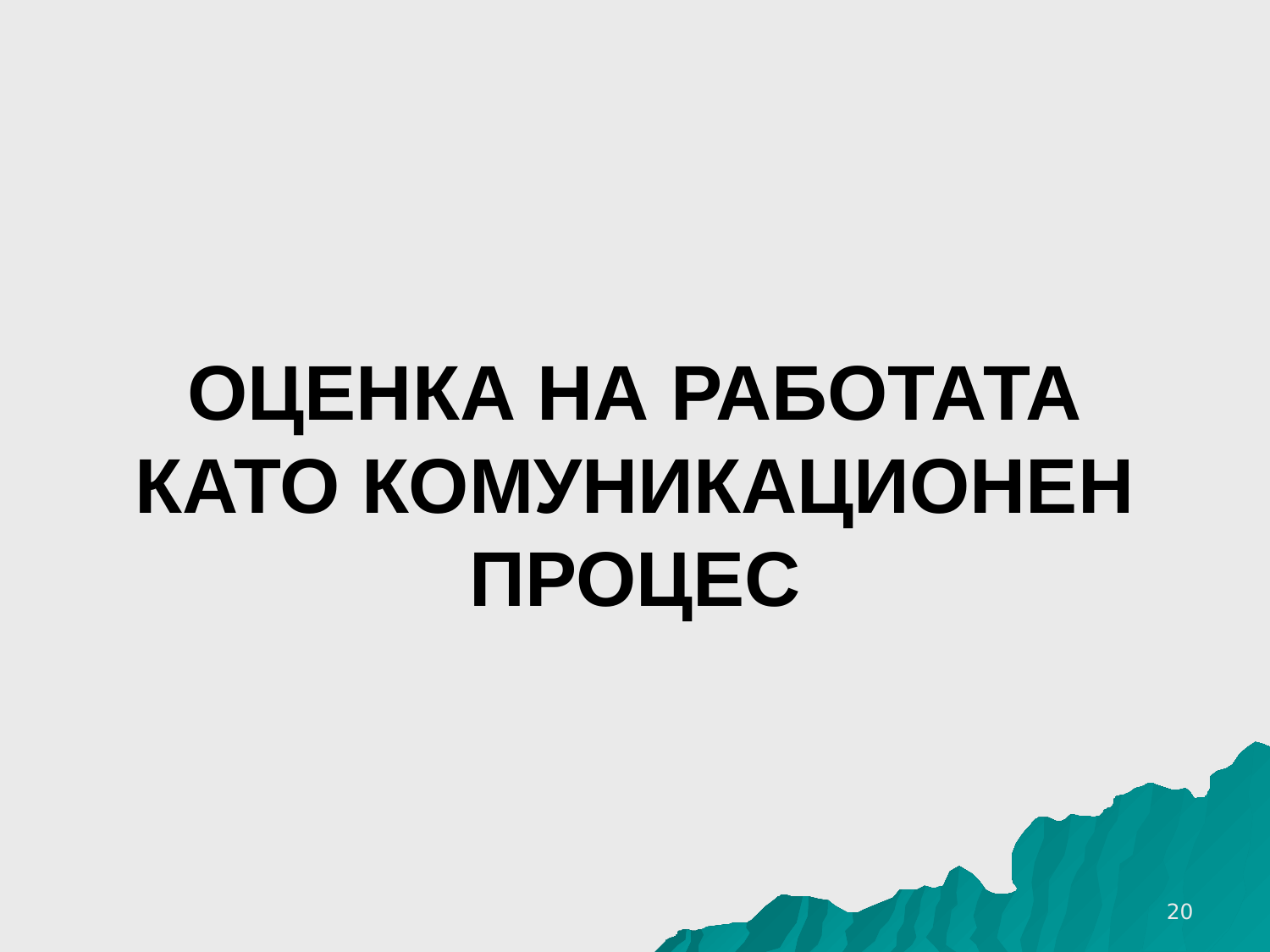

# ОЦЕНКА НА РАБОТАТА КАТО КОМУНИКАЦИОНЕН ПРОЦЕС
26.3.2020 г.
20